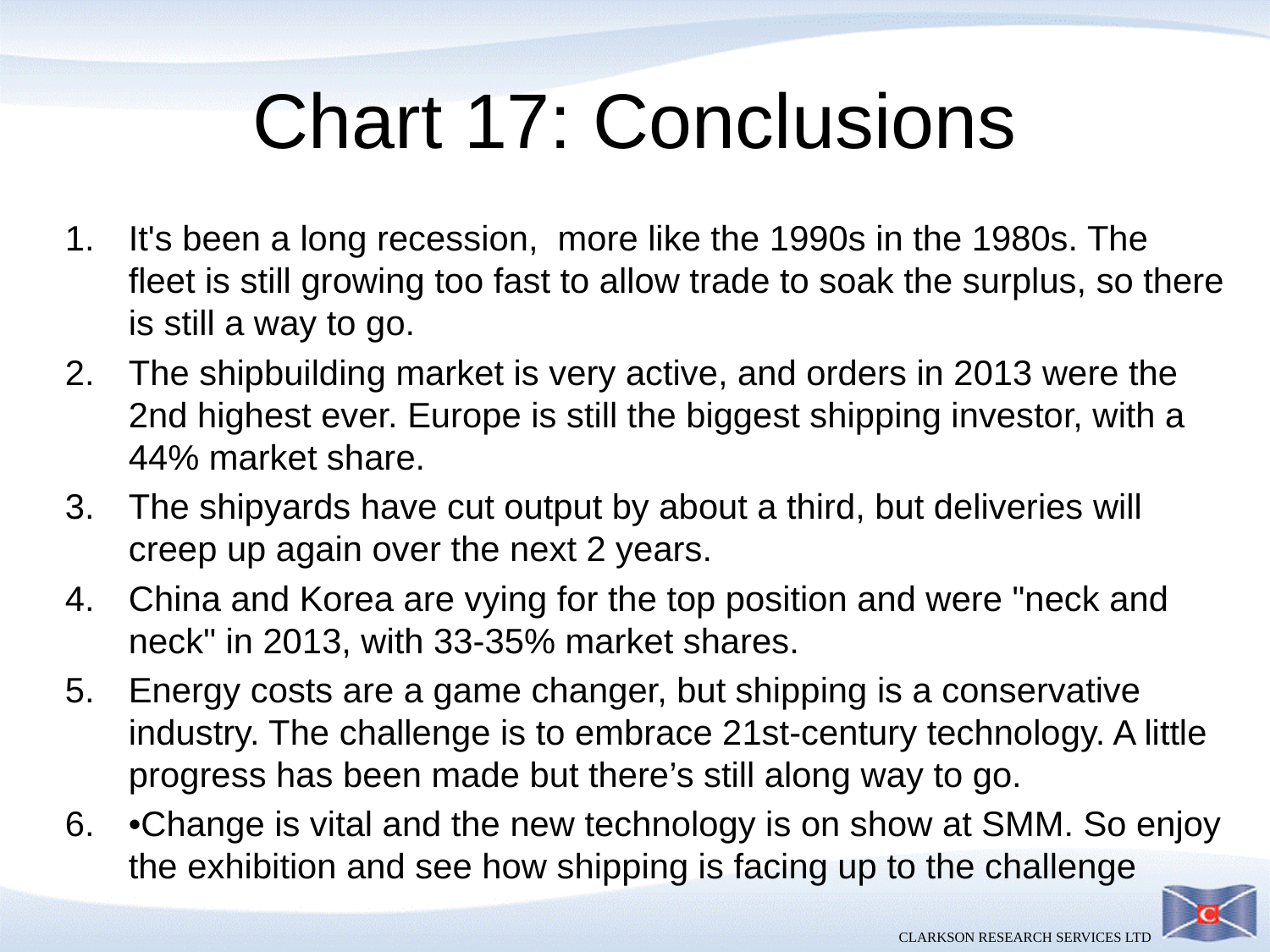

# Chart 17: Conclusions
It's been a long recession,  more like the 1990s in the 1980s. The fleet is still growing too fast to allow trade to soak the surplus, so there is still a way to go.
The shipbuilding market is very active, and orders in 2013 were the 2nd highest ever. Europe is still the biggest shipping investor, with a 44% market share.
The shipyards have cut output by about a third, but deliveries will creep up again over the next 2 years.
China and Korea are vying for the top position and were "neck and neck" in 2013, with 33-35% market shares.
Energy costs are a game changer, but shipping is a conservative industry. The challenge is to embrace 21st-century technology. A little progress has been made but there’s still along way to go.
•Change is vital and the new technology is on show at SMM. So enjoy the exhibition and see how shipping is facing up to the challenge